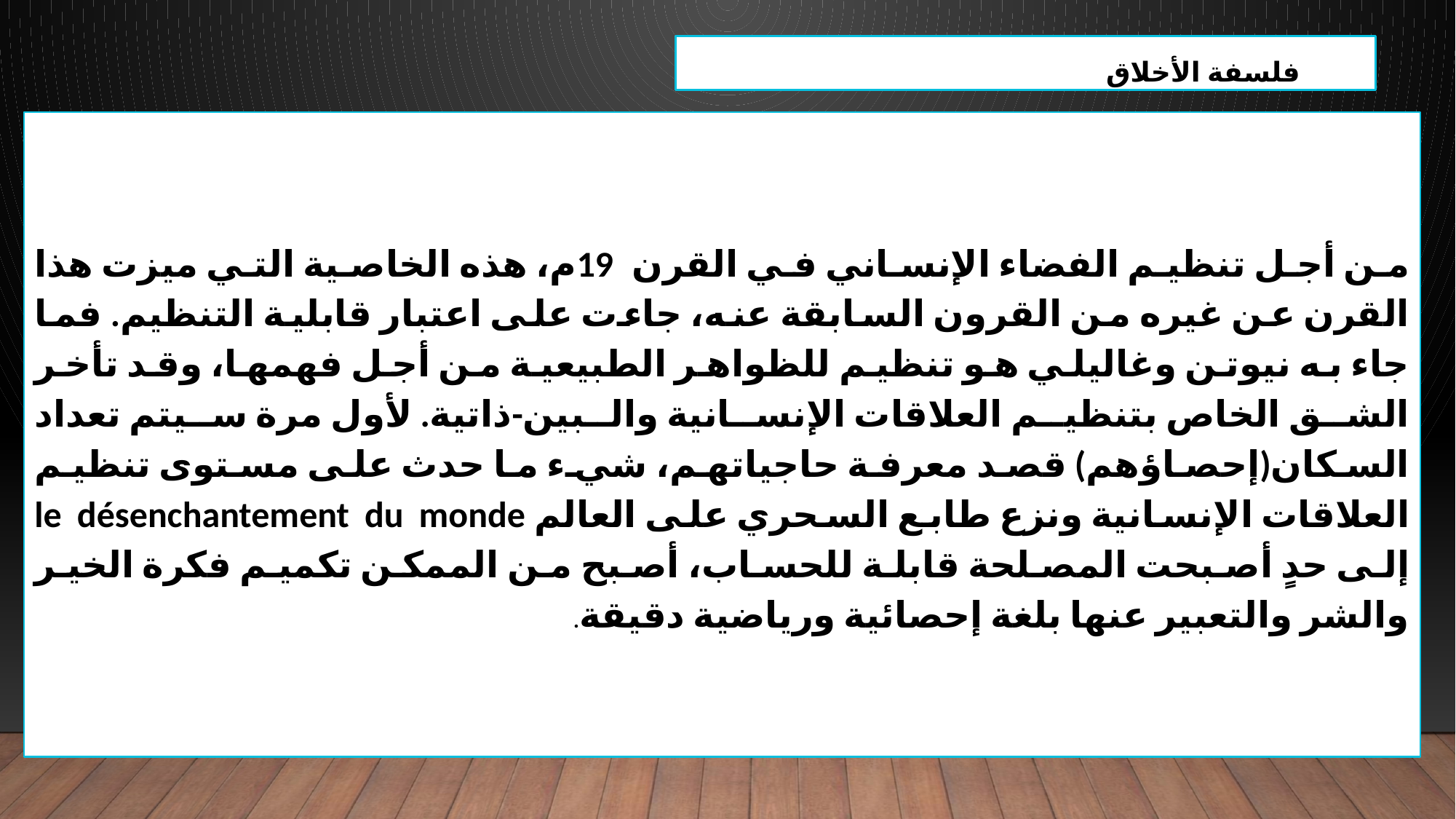

فلسفة الأخلاق
من أجل تنظيم الفضاء الإنساني في القرن 19م، هذه الخاصية التي ميزت هذا القرن عن غيره من القرون السابقة عنه، جاءت على اعتبار قابلية التنظيم. فما جاء به نيوتن وغاليلي هو تنظيم للظواهر الطبيعية من أجل فهمها، وقد تأخر الشق الخاص بتنظيم العلاقات الإنسانية والبين-ذاتية. لأول مرة سيتم تعداد السكان(إحصاؤهم) قصد معرفة حاجياتهم، شيء ما حدث على مستوى تنظيم العلاقات الإنسانية ونزع طابع السحري على العالم le désenchantement du monde إلى حدٍ أصبحت المصلحة قابلة للحساب، أصبح من الممكن تكميم فكرة الخير والشر والتعبير عنها بلغة إحصائية ورياضية دقيقة.